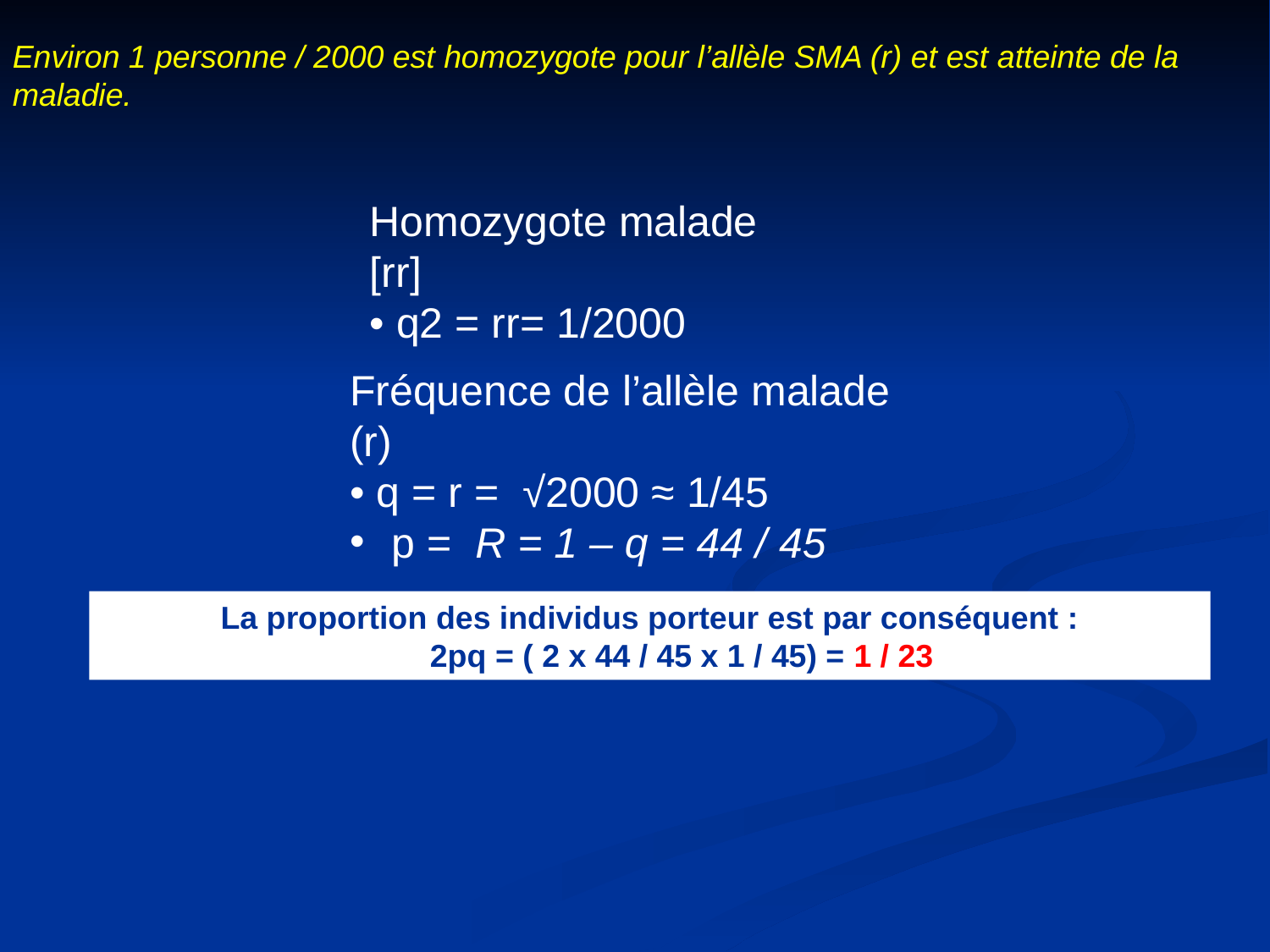

Environ 1 personne / 2000 est homozygote pour l’allèle SMA (r) et est atteinte de la maladie.
Homozygote malade [rr]
• q2 = rr= 1/2000
Fréquence de l’allèle malade (r)
• q = r =  √2000 ≈ 1/45
 p =  R = 1 – q = 44 / 45
La proportion des individus porteur est par conséquent :
2pq = ( 2 x 44 / 45 x 1 / 45) = 1 / 23